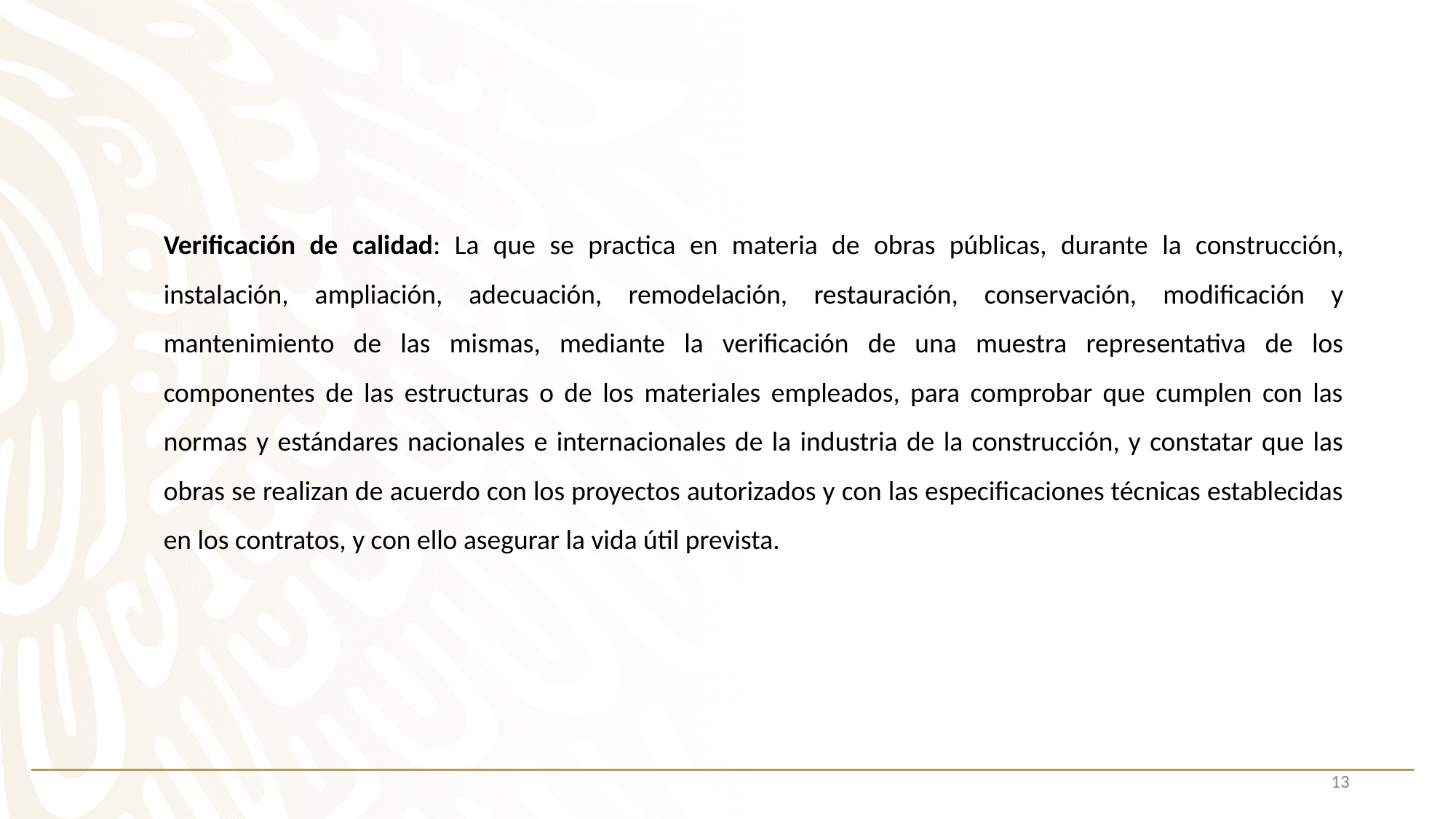

Verificación de calidad: La que se practica en materia de obras públicas, durante la construcción, instalación, ampliación, adecuación, remodelación, restauración, conservación, modificación y mantenimiento de las mismas, mediante la verificación de una muestra representativa de los componentes de las estructuras o de los materiales empleados, para comprobar que cumplen con las normas y estándares nacionales e internacionales de la industria de la construcción, y constatar que las obras se realizan de acuerdo con los proyectos autorizados y con las especificaciones técnicas establecidas en los contratos, y con ello asegurar la vida útil prevista.
13